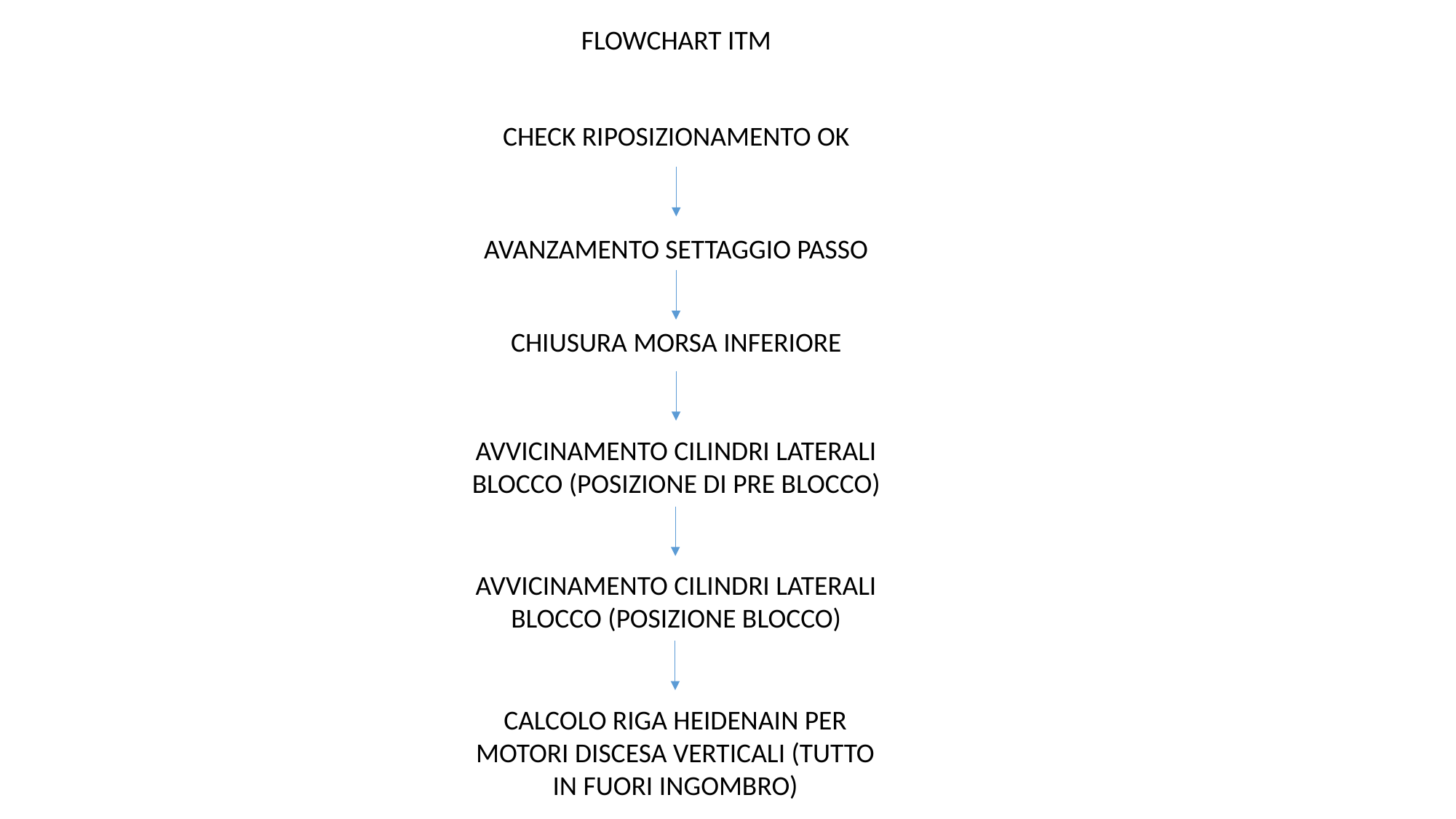

FLOWCHART ITM
CHECK RIPOSIZIONAMENTO OK
AVANZAMENTO SETTAGGIO PASSO
CHIUSURA MORSA INFERIORE
AVVICINAMENTO CILINDRI LATERALI BLOCCO (POSIZIONE DI PRE BLOCCO)
AVVICINAMENTO CILINDRI LATERALI BLOCCO (POSIZIONE BLOCCO)
CALCOLO RIGA HEIDENAIN PER MOTORI DISCESA VERTICALI (TUTTO IN FUORI INGOMBRO)